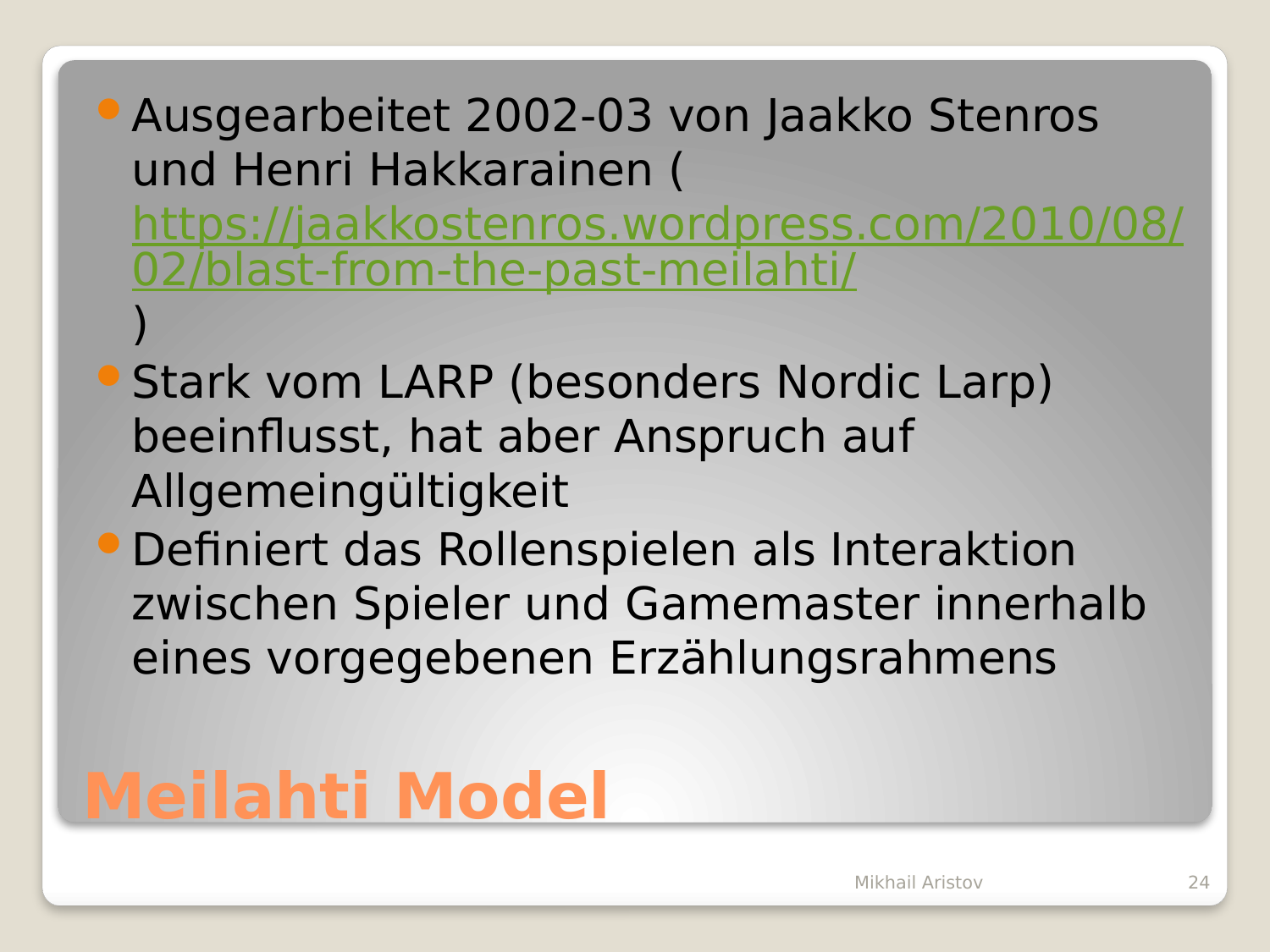

Ausgearbeitet 2002-03 von Jaakko Stenros und Henri Hakkarainen (https://jaakkostenros.wordpress.com/2010/08/02/blast-from-the-past-meilahti/)
Stark vom LARP (besonders Nordic Larp) beeinflusst, hat aber Anspruch auf Allgemeingültigkeit
Definiert das Rollenspielen als Interaktion zwischen Spieler und Gamemaster innerhalb eines vorgegebenen Erzählungsrahmens

# Meilahti Model
Mikhail Aristov
24